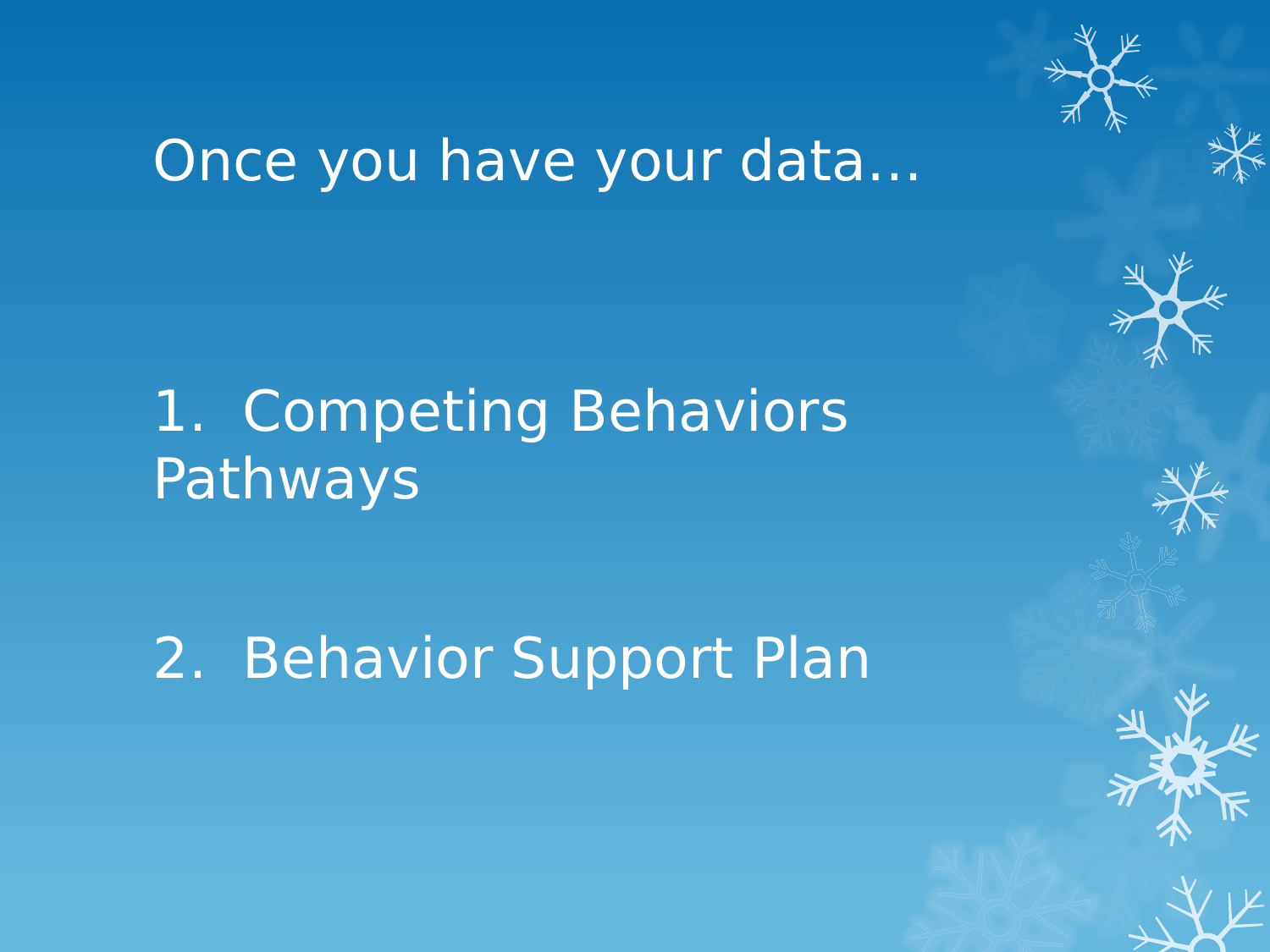

# Once you have your data…
1.  Competing Behaviors Pathways

2.  Behavior Support Plan